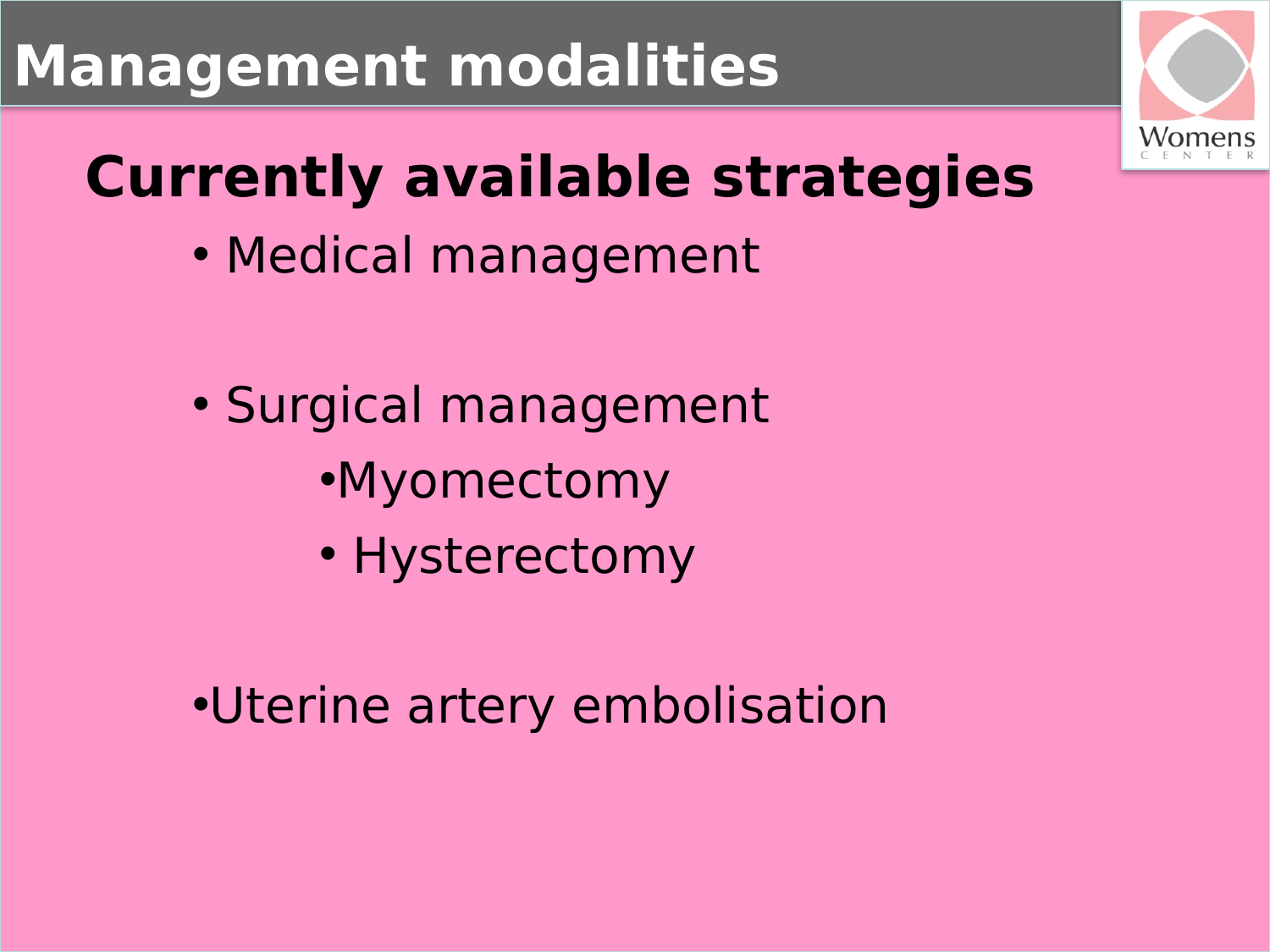

# Management modalities
 Currently available strategies
 Medical management

 Surgical management
Myomectomy
 Hysterectomy

Uterine artery embolisation